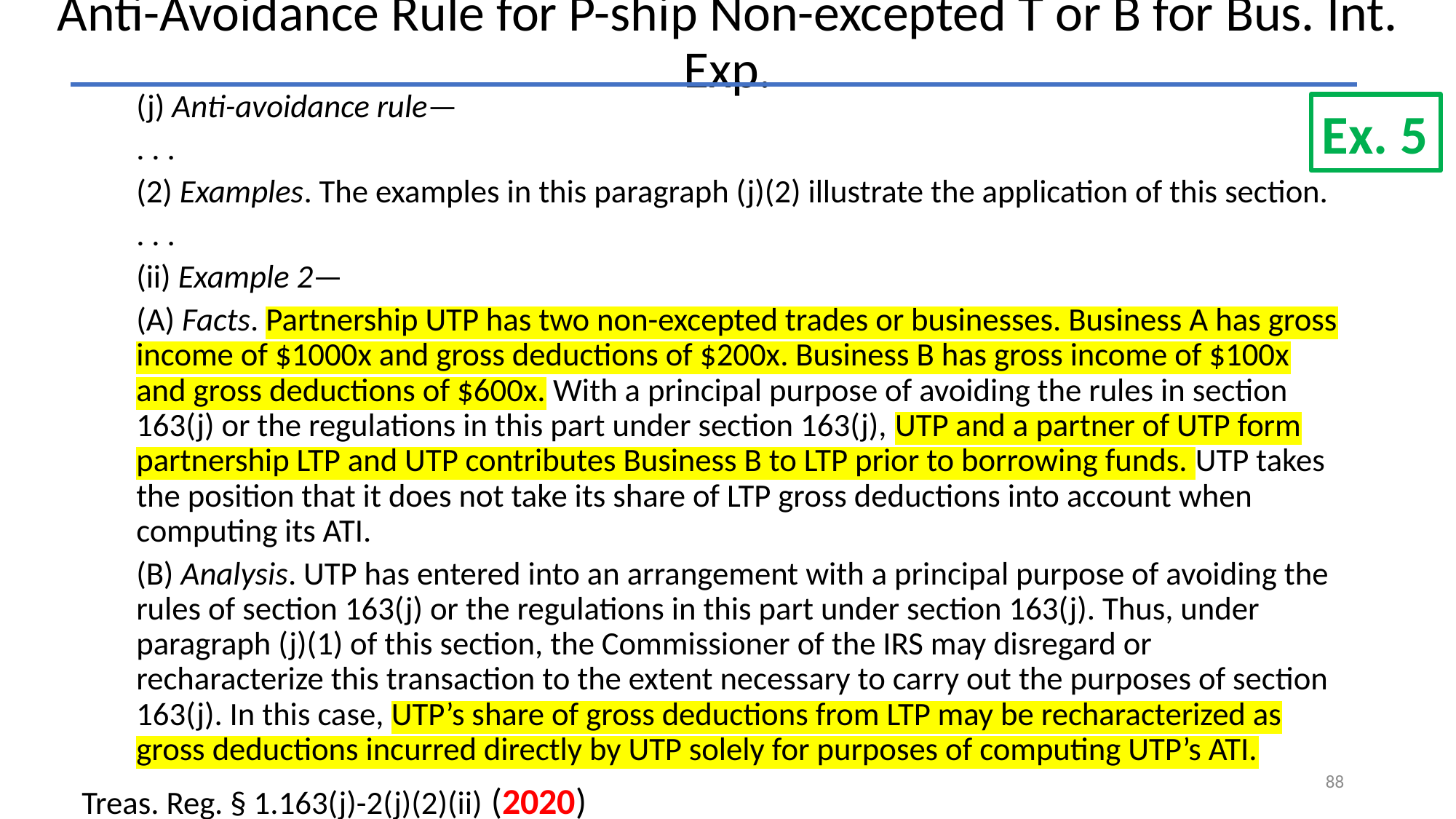

# Anti-Avoidance Rule for P-ship Non-excepted T or B for Bus. Int. Exp.
(j) Anti-avoidance rule—
. . .
(2) Examples. The examples in this paragraph (j)(2) illustrate the application of this section.
. . .
(ii) Example 2—
(A) Facts. Partnership UTP has two non-excepted trades or businesses. Business A has gross income of $1000x and gross deductions of $200x. Business B has gross income of $100x and gross deductions of $600x. With a principal purpose of avoiding the rules in section 163(j) or the regulations in this part under section 163(j), UTP and a partner of UTP form partnership LTP and UTP contributes Business B to LTP prior to borrowing funds. UTP takes the position that it does not take its share of LTP gross deductions into account when computing its ATI.
(B) Analysis. UTP has entered into an arrangement with a principal purpose of avoiding the rules of section 163(j) or the regulations in this part under section 163(j). Thus, under paragraph (j)(1) of this section, the Commissioner of the IRS may disregard or recharacterize this transaction to the extent necessary to carry out the purposes of section 163(j). In this case, UTP’s share of gross deductions from LTP may be recharacterized as gross deductions incurred directly by UTP solely for purposes of computing UTP’s ATI.
Treas. Reg. § 1.163(j)-2(j)(2)(ii) (2020)
Ex. 5
88